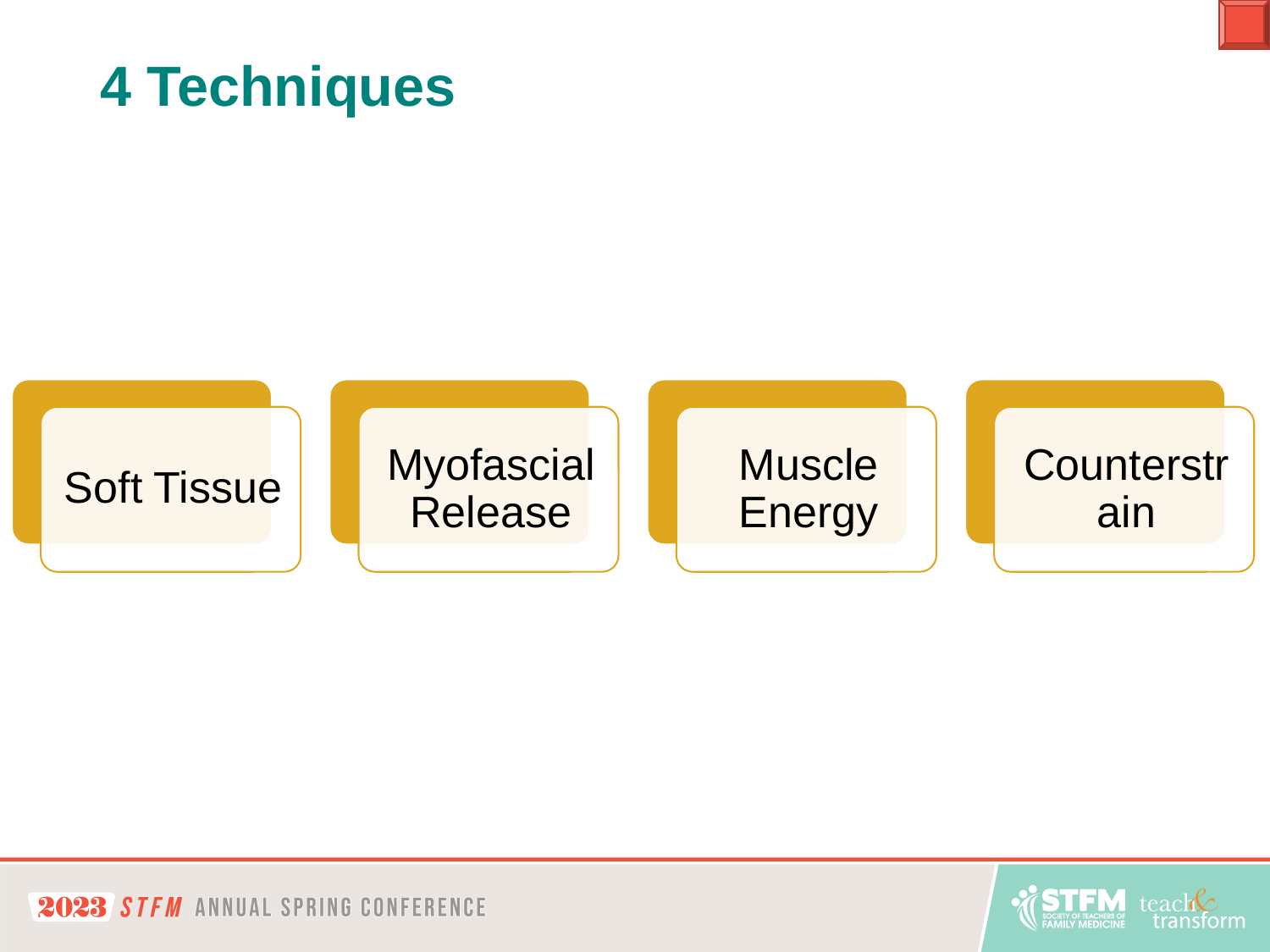

# 4 Techniques

Soft Tissue
Myofascial Release
Muscle Energy
Counterstrain